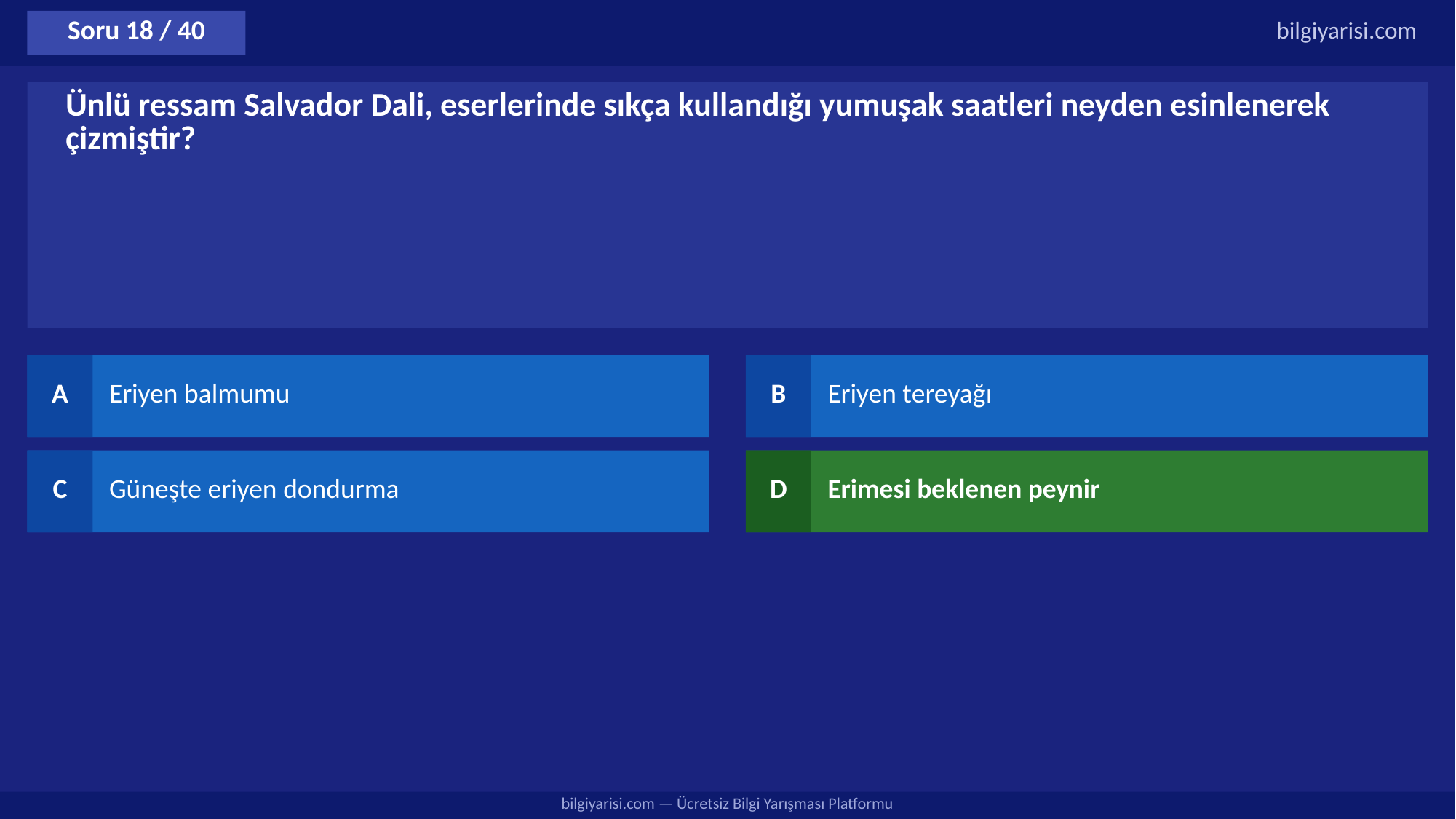

Soru 18 / 40
bilgiyarisi.com

Ünlü ressam Salvador Dali, eserlerinde sıkça kullandığı yumuşak saatleri neyden esinlenerek çizmiştir?

A
Eriyen balmumu

B
Eriyen tereyağı

C
Güneşte eriyen dondurma

D
Erimesi beklenen peynir
bilgiyarisi.com — Ücretsiz Bilgi Yarışması Platformu